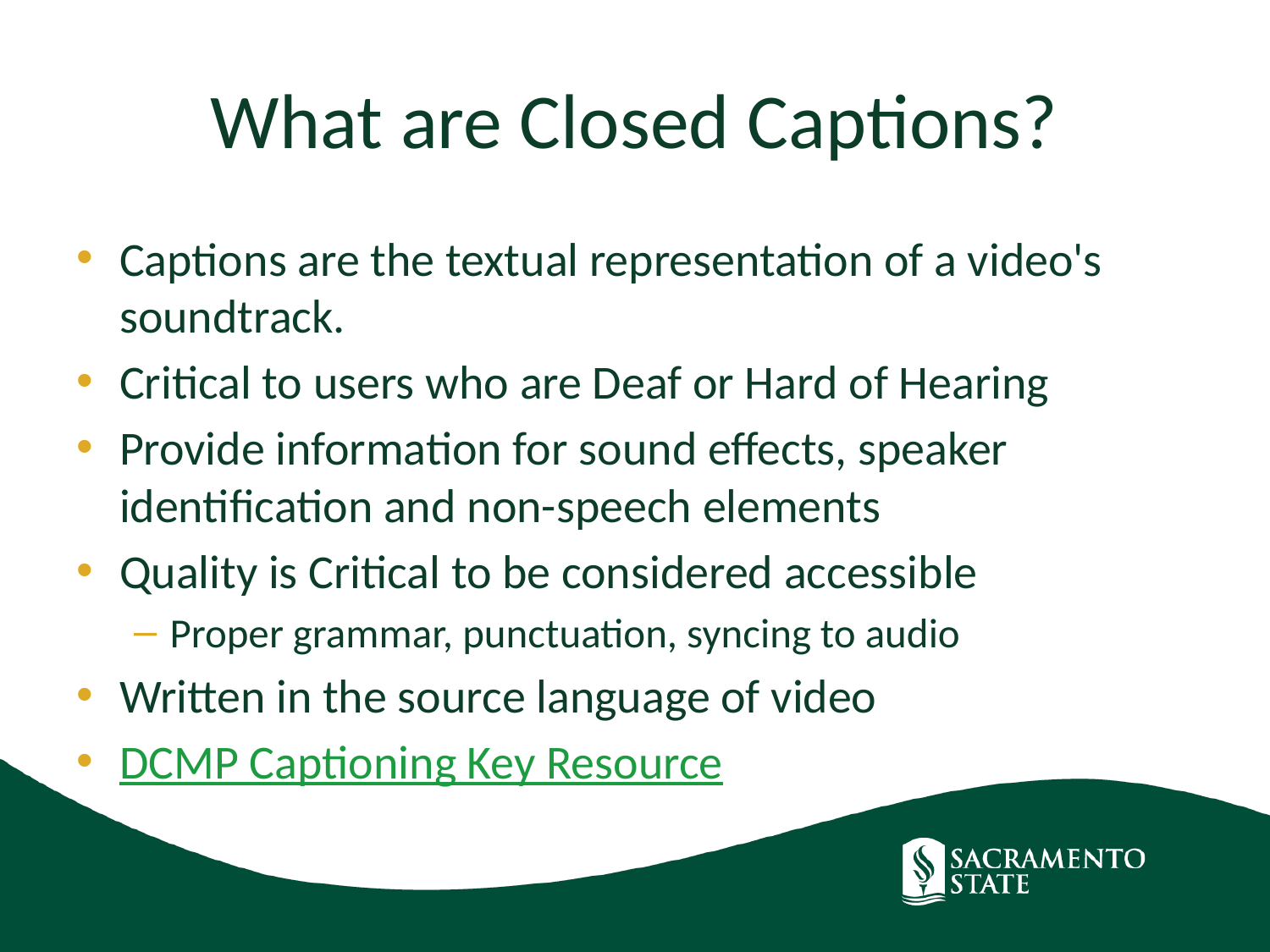

# What are Closed Captions?
Captions are the textual representation of a video's soundtrack.
Critical to users who are Deaf or Hard of Hearing
Provide information for sound effects, speaker identification and non-speech elements
Quality is Critical to be considered accessible
Proper grammar, punctuation, syncing to audio
Written in the source language of video
DCMP Captioning Key Resource